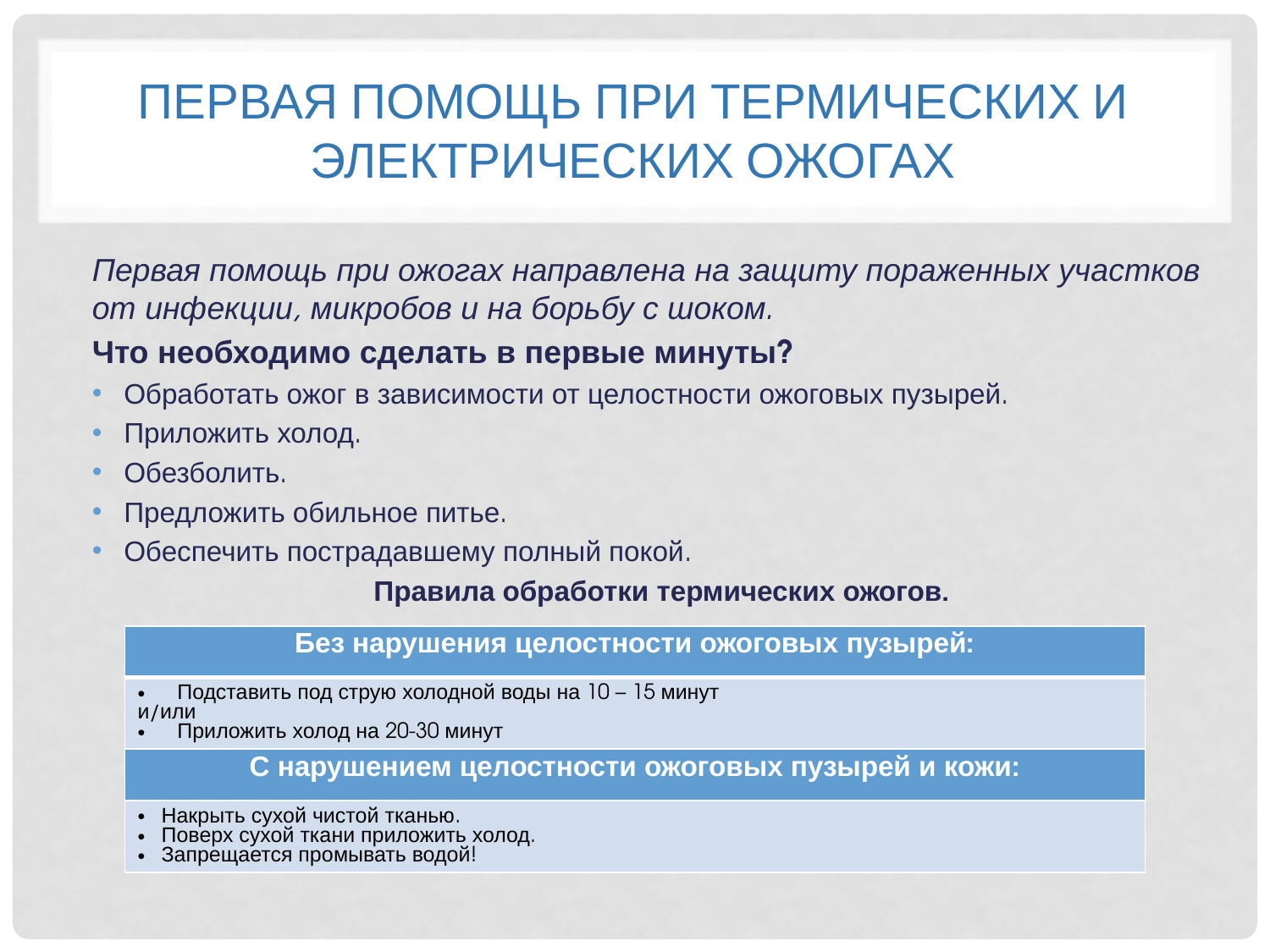

# Первая помощь при термических и электрических ожогах
Первая помощь при ожогах направлена на защиту пораженных участков от инфекции, микробов и на борьбу с шоком.
Что необходимо сделать в первые минуты?
Обработать ожог в зависимости от целостности ожоговых пузырей.
Приложить холод.
Обезболить.
Предложить обильное питье.
Обеспечить пострадавшему полный покой.
Правила обработки термических ожогов.

| Без нарушения целостности ожоговых пузырей: |
| --- |
| Подставить под струю холодной воды на 10 – 15 минут и/или Приложить холод на 20-30 минут |
| С нарушением целостности ожоговых пузырей и кожи: |
| Накрыть сухой чистой тканью. Поверх сухой ткани приложить холод. Запрещается промывать водой! |